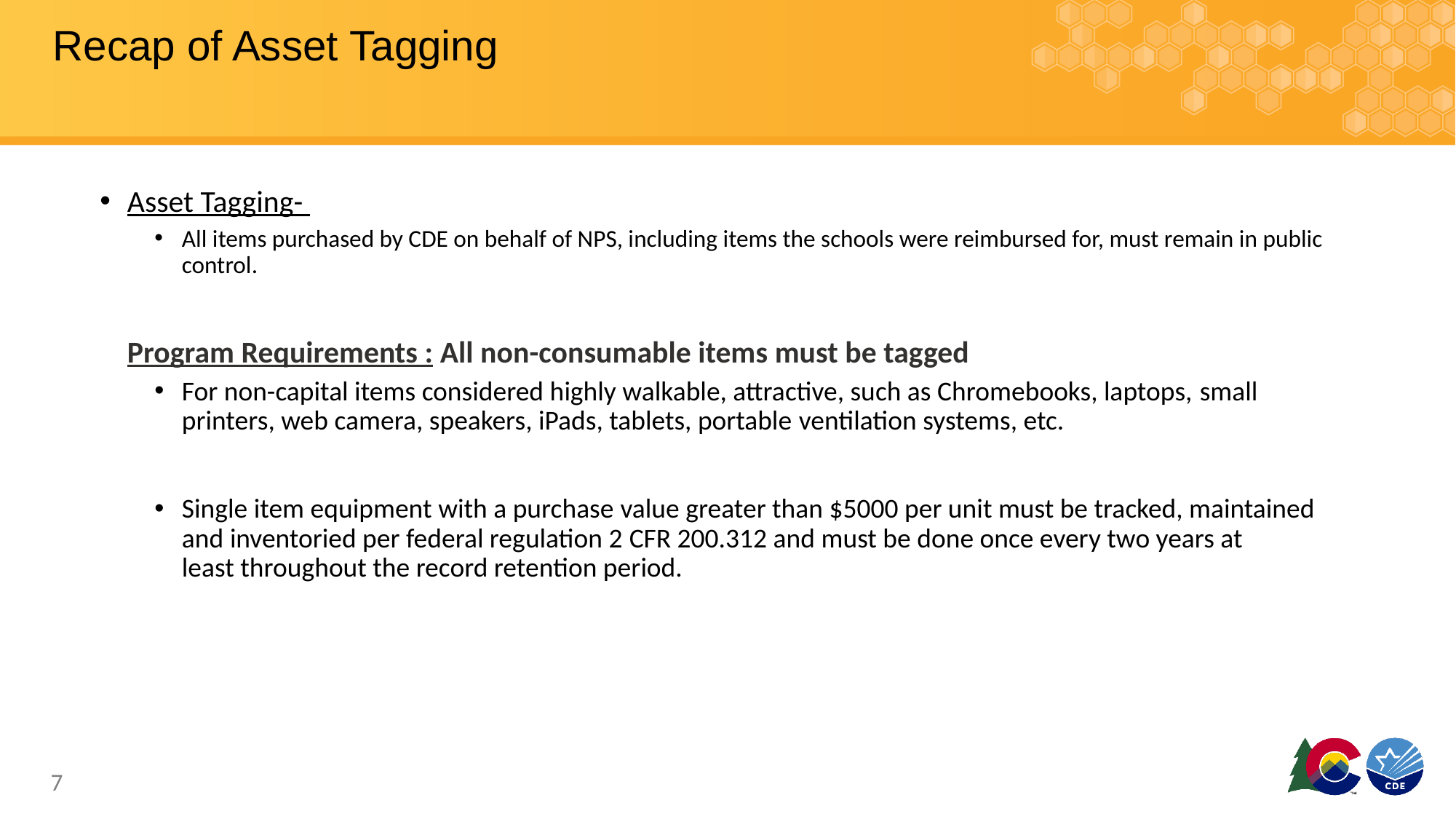

# Recap of Asset Tagging
Asset Tagging-
All items purchased by CDE on behalf of NPS, including items the schools were reimbursed for, must remain in public control.

Program Requirements : All non-consumable items must be tagged
For non-capital items considered highly walkable, attractive, such as Chromebooks, laptops, small printers, web camera, speakers, iPads, tablets, portable ventilation systems, etc.

Single item equipment with a purchase value greater than $5000 per unit must be tracked, maintained and inventoried per federal regulation 2 CFR 200.312 and must be done once every two years at least throughout the record retention period.

7